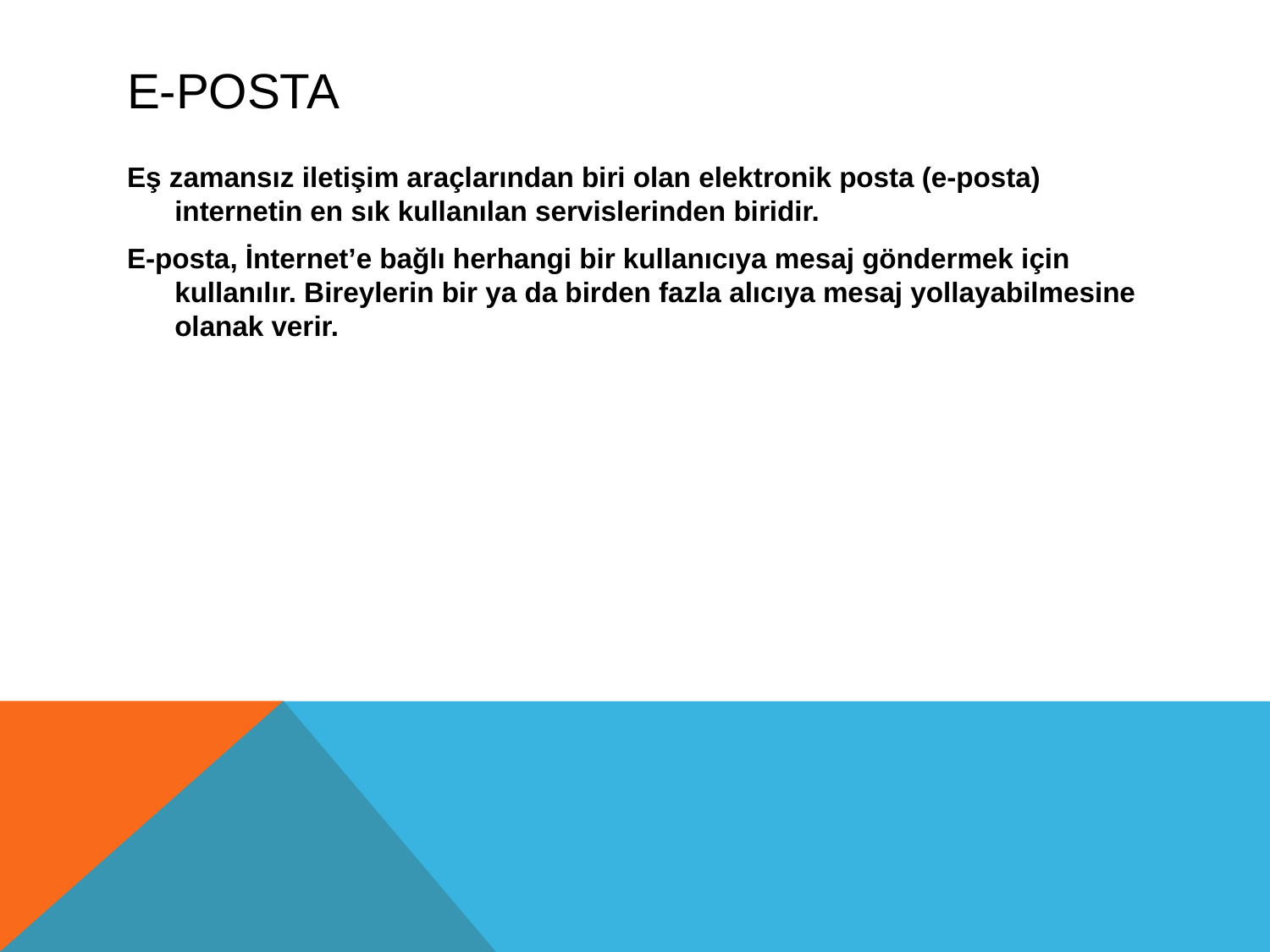

# E-posta
Eş zamansız iletişim araçlarından biri olan elektronik posta (e-posta) internetin en sık kullanılan servislerinden biridir.
E-posta, İnternet’e bağlı herhangi bir kullanıcıya mesaj göndermek için kullanılır. Bireylerin bir ya da birden fazla alıcıya mesaj yollayabilmesine olanak verir.